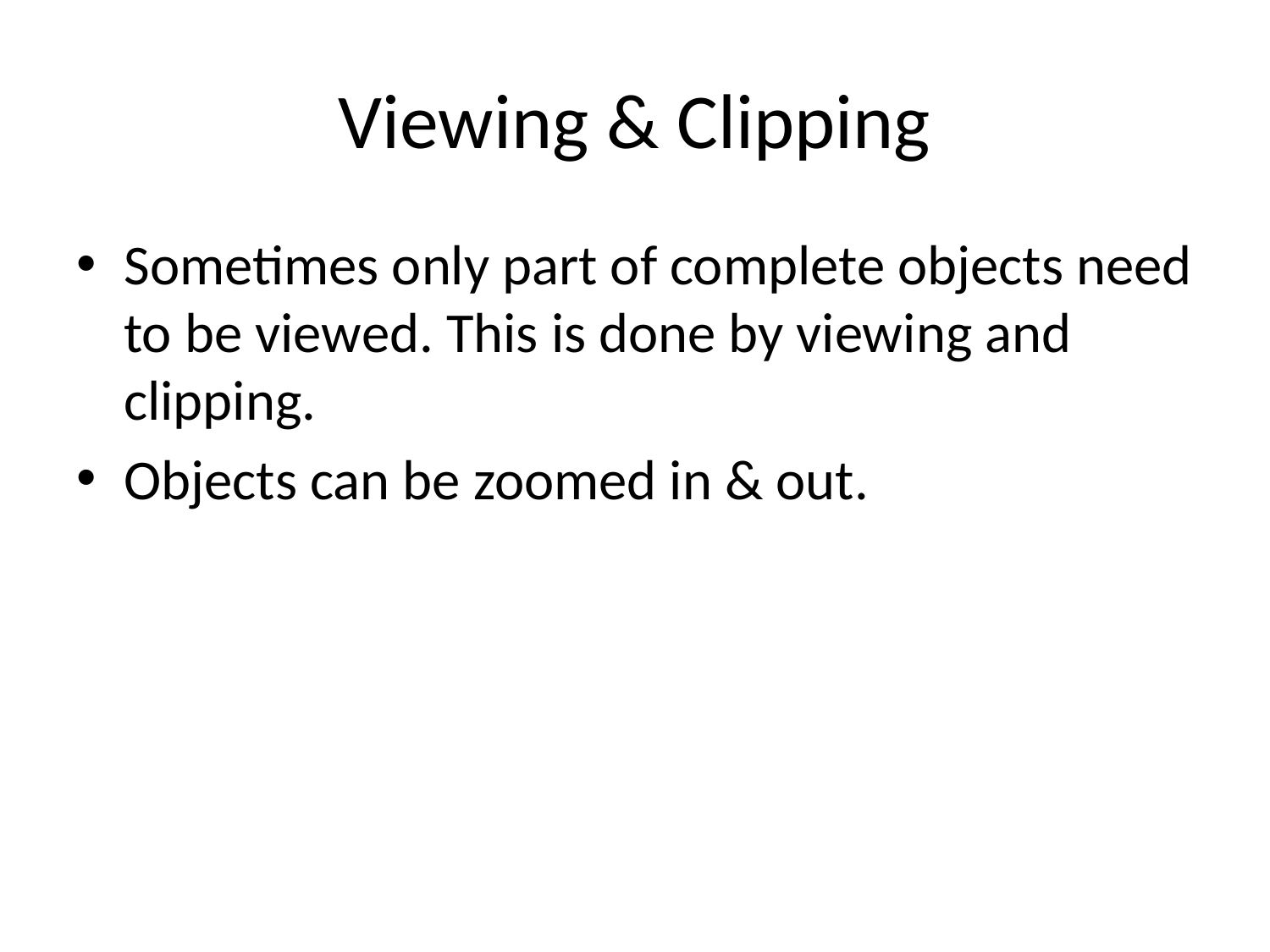

# Viewing & Clipping
Sometimes only part of complete objects need to be viewed. This is done by viewing and clipping.
Objects can be zoomed in & out.